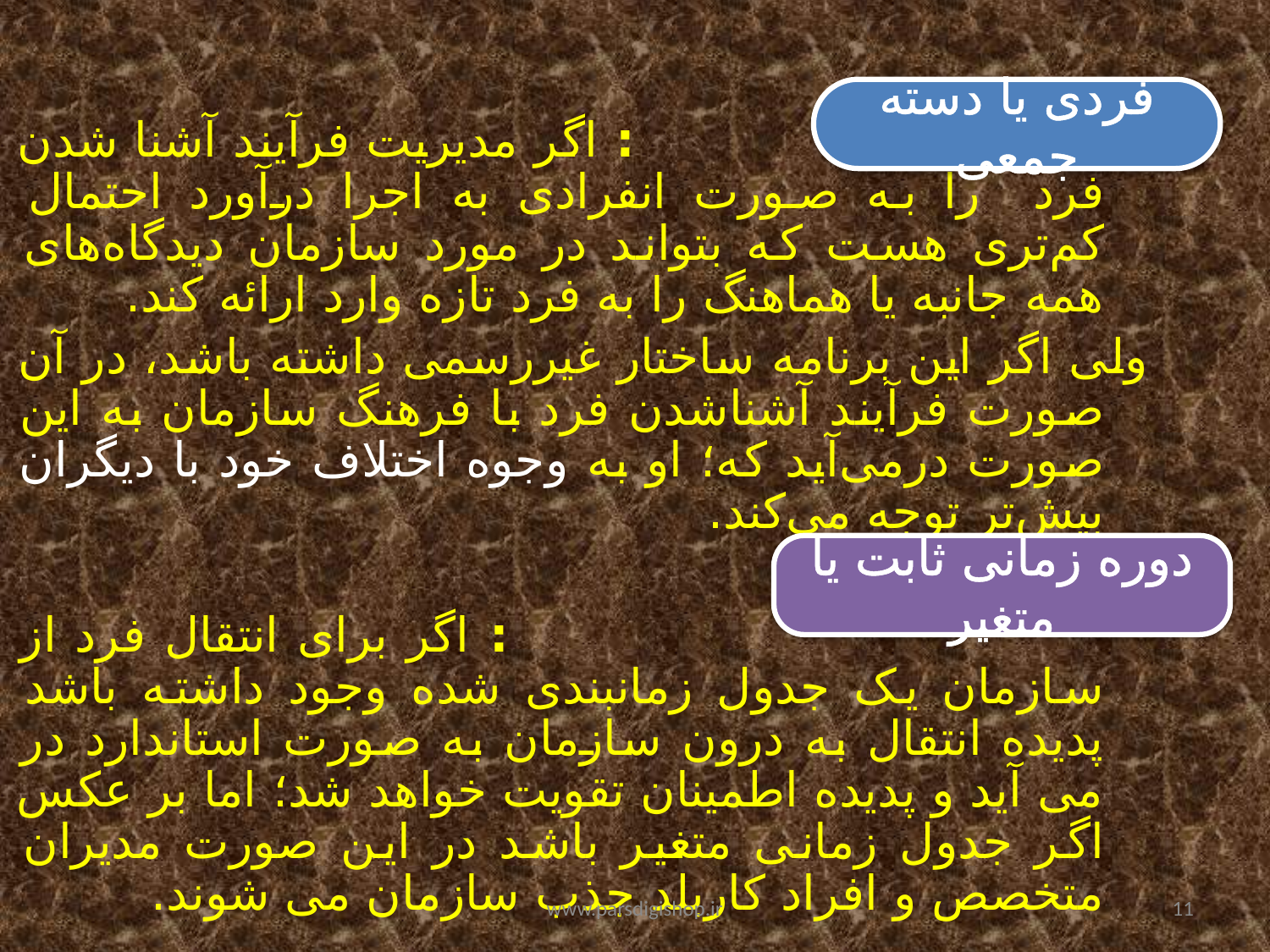

#
فردی یا دسته جمعی
                             : اگر مدیریت فرآیند آشنا شدن فرد  را به صورت انفرادی به اجرا درآورد احتمال كم‌تری هست كه بتواند در مورد سازمان دیدگاه‌های همه جانبه یا هماهنگ را به فرد تازه وارد ارائه كند.
ولی اگر این برنامه ساختار غیررسمی داشته باشد، در آن صورت فرآیند آشناشدن فرد با فرهنگ سازمان به این صورت درمی‌آید كه؛ او به وجوه اختلاف خود با ديگران بیش‌تر توجه می‌كند.

                                : اگر برای انتقال فرد از سازمان یک جدول زمانبندی شده وجود داشته باشد پدیده انتقال به درون سازمان به صورت استاندارد در می آید و پدیده اطمینان تقویت خواهد شد؛ اما بر عکس اگر جدول زمانی متغیر باشد در این صورت مدیران متخصص و افراد کاربلد جذب سازمان می شوند.
دوره زمانی ثابت یا متغیر
www.parsdigishop.ir
11